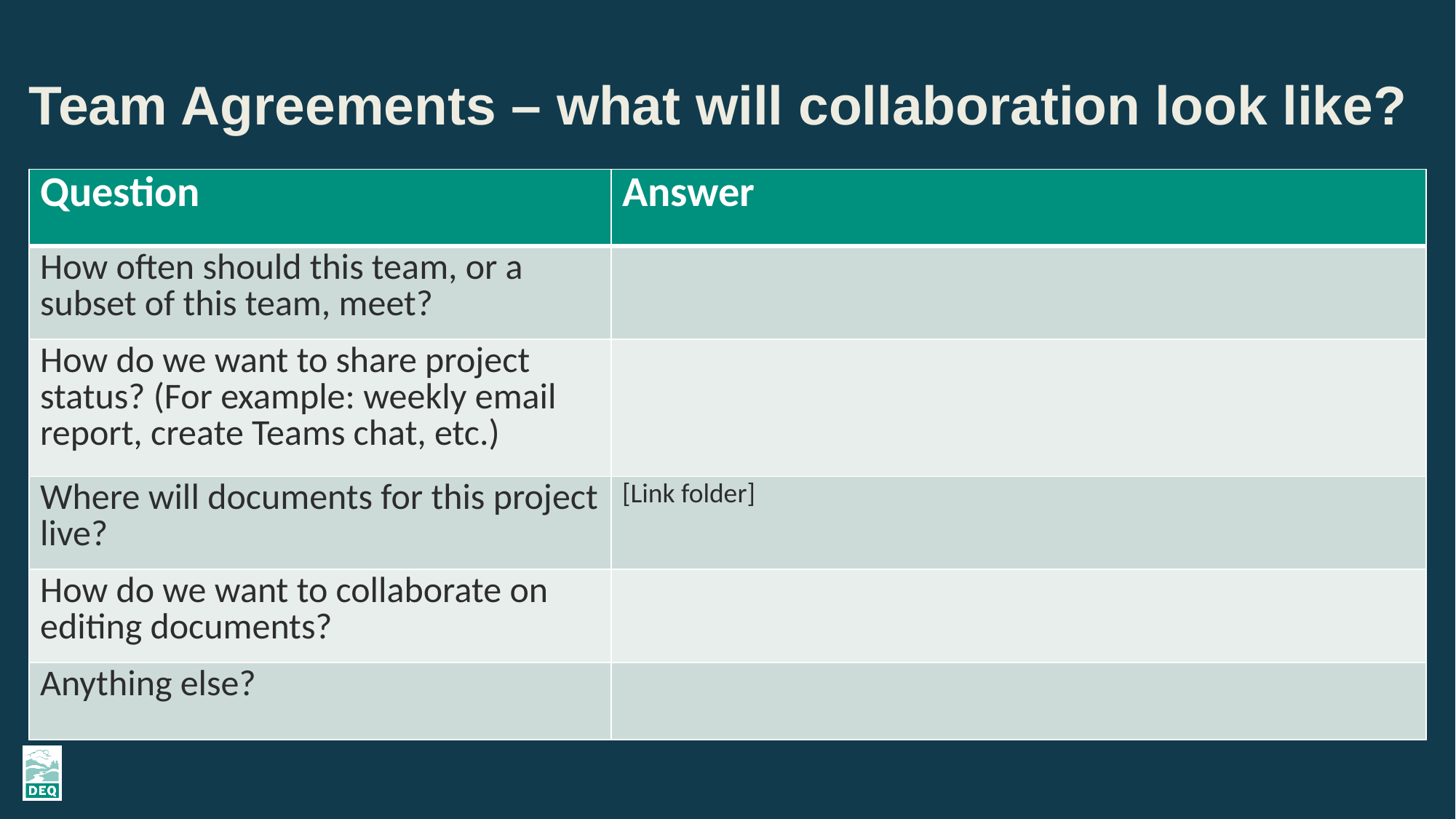

# Team Agreements – what will collaboration look like?
| Question | Answer |
| --- | --- |
| How often should this team, or a subset of this team, meet? |  |
| How do we want to share project status? (For example: weekly email report, create Teams chat, etc.) |  |
| Where will documents for this project live? | [Link folder] |
| How do we want to collaborate on editing documents? |  |
| Anything else? |  |